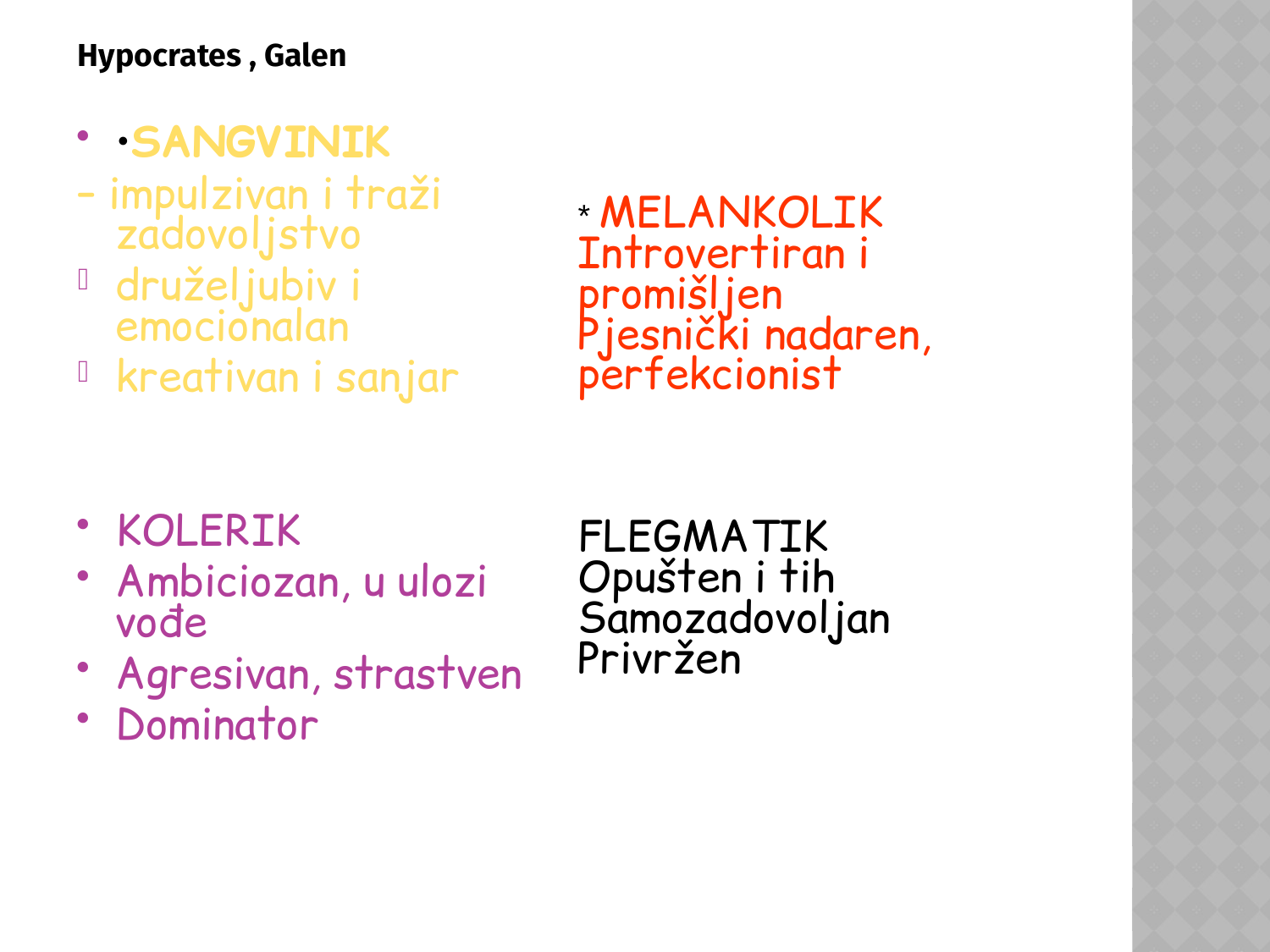

Hypocrates , Galen

•SANGVINIK
– impulzivan i traži zadovoljstvo
druželjubiv i emocionalan
kreativan i sanjar

KOLERIK
Ambiciozan, u ulozi vođe
Agresivan, strastven
Dominator

* MELANKOLIK
Introvertiran i promišljen
Pjesnički nadaren, perfekcionist

FLEGMATIK
Opušten i tih
Samozadovoljan
Privržen